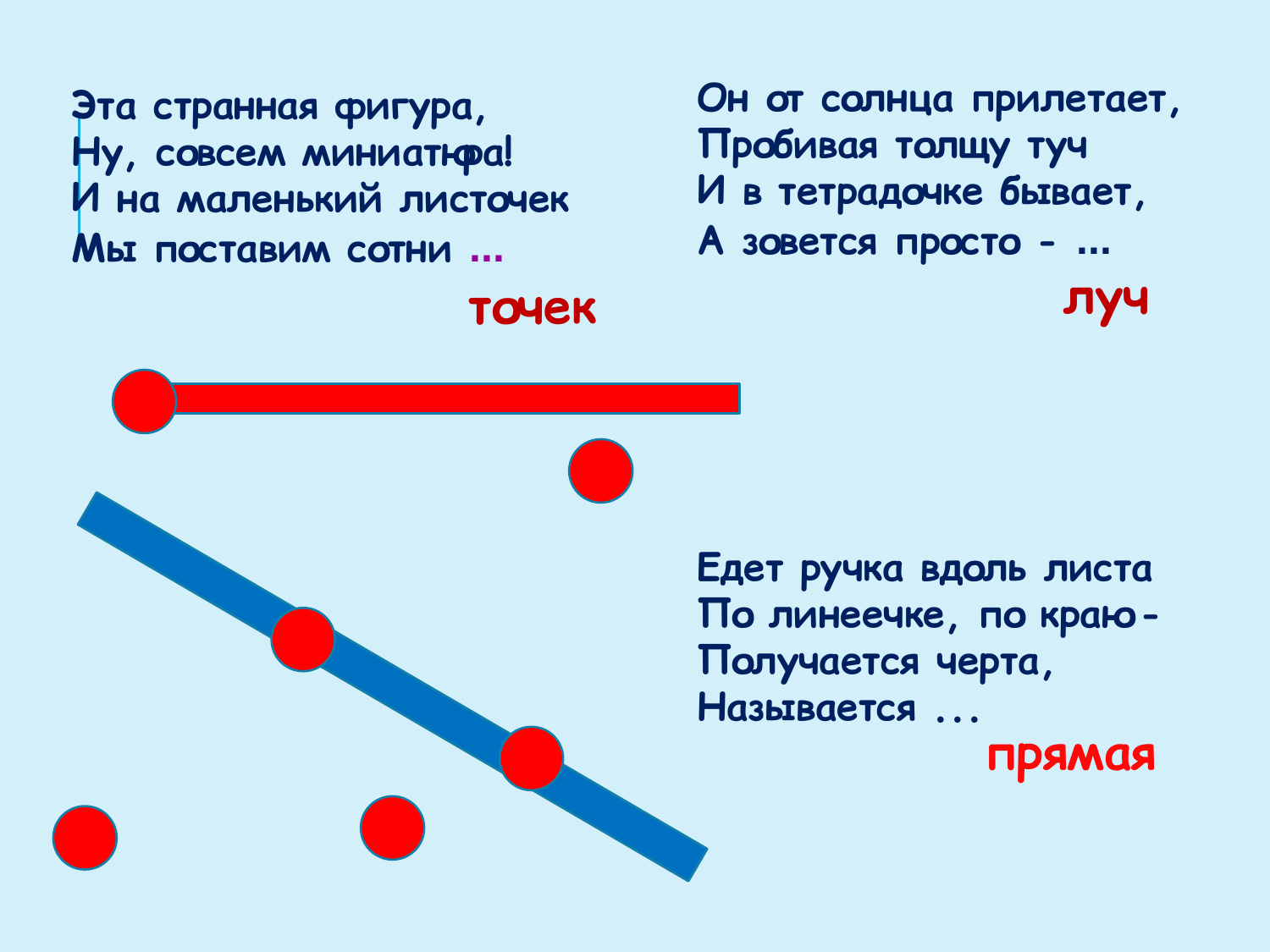

Он от солнца прилетает,
Пробивая толщу туч
И в тетрадочке бывает,
А зовется просто - ...
Эта странная фигура,
Ну, совсем миниатюра!
И на маленький листочек
Мы поставим сотни ...
луч
точек

Едет ручка вдоль листа
По линеечке, по краю -
Получается черта,
Называется ...

прямая